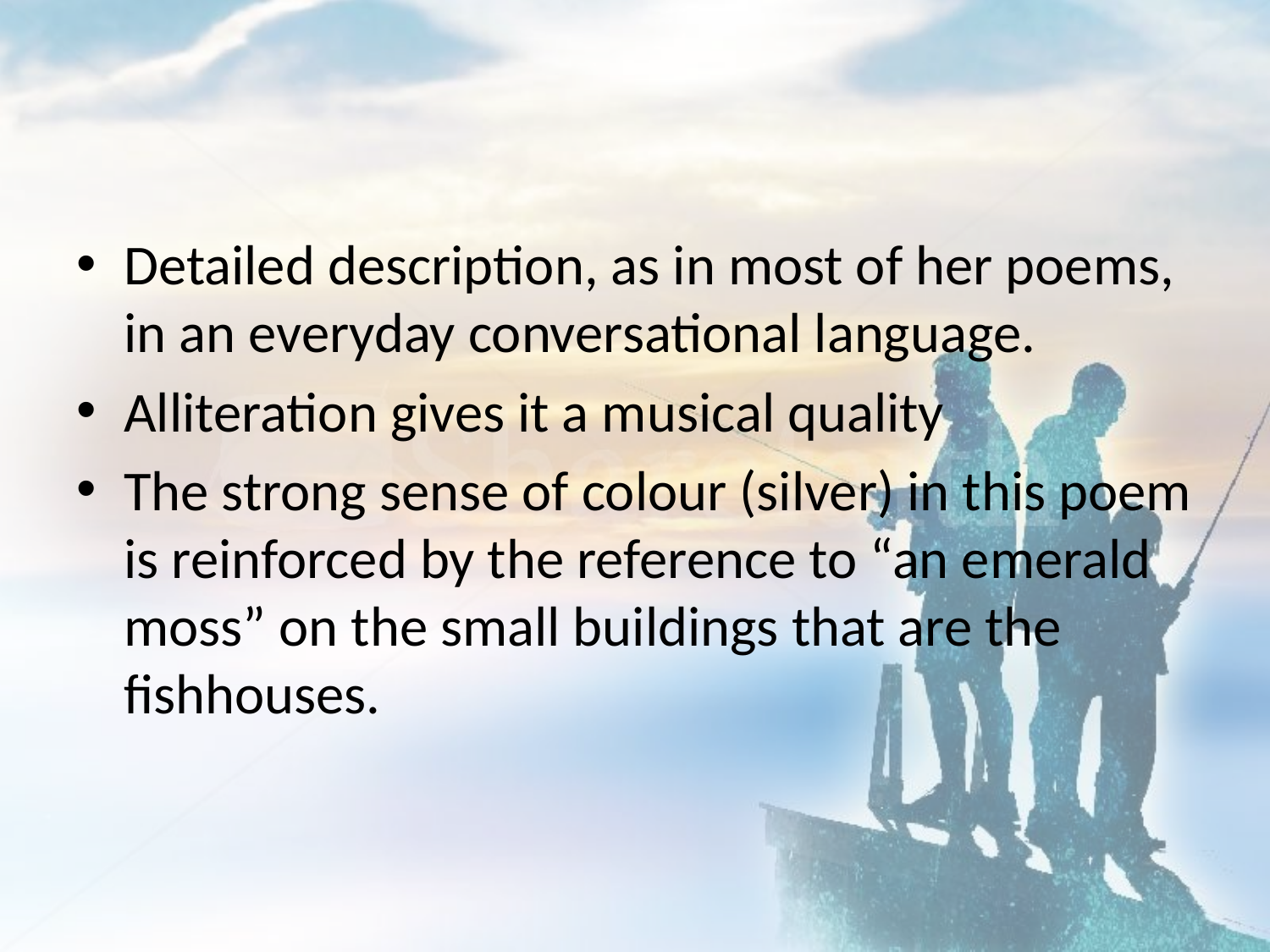

#
Detailed description, as in most of her poems, in an everyday conversational language.
Alliteration gives it a musical quality
The strong sense of colour (silver) in this poem is reinforced by the reference to “an emerald moss” on the small buildings that are the fishhouses.